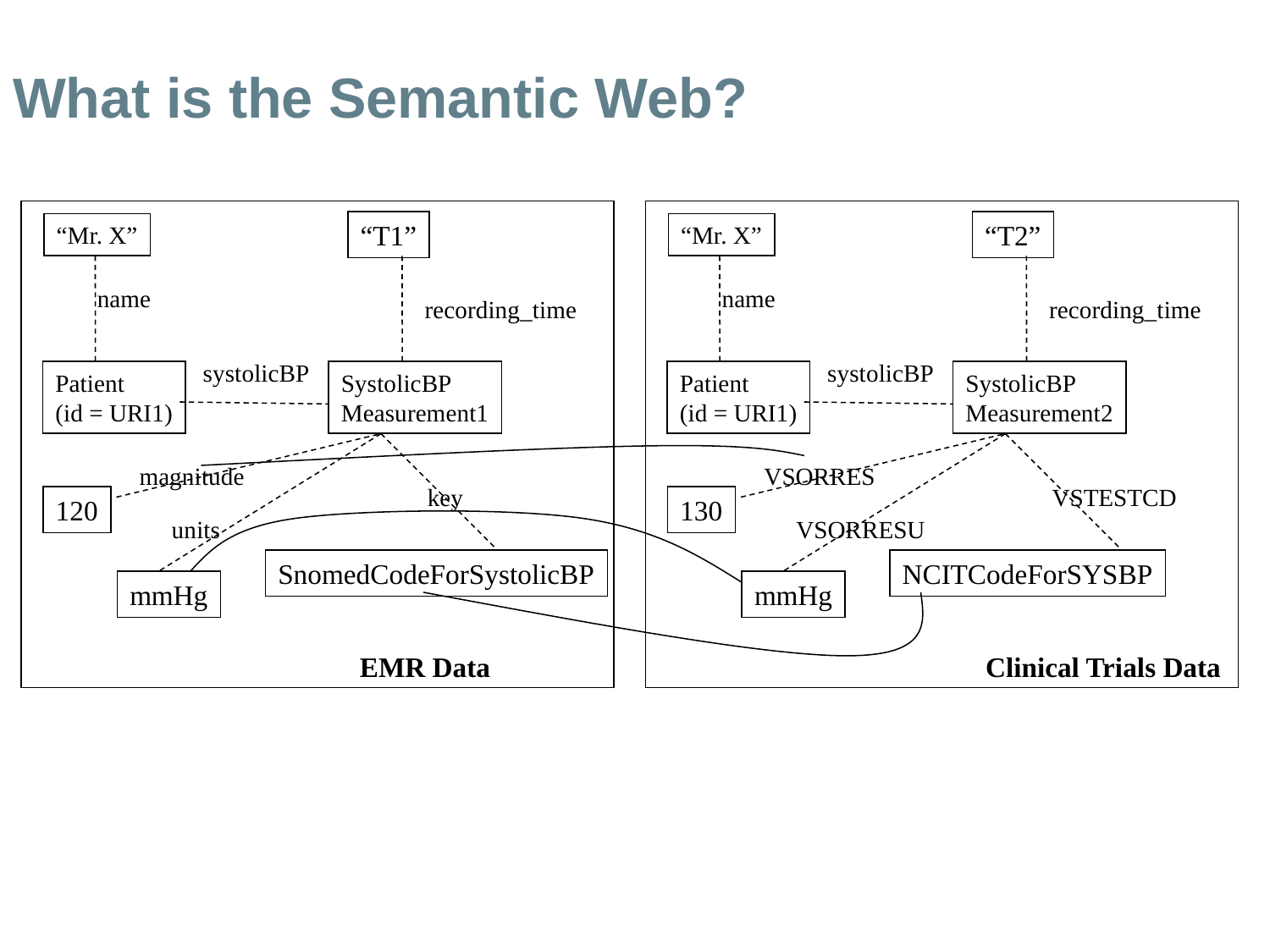

What is the Semantic Web?

“T1”
“T2”
“Mr. X”
“Mr. X”

name
name
recording_time
recording_time
systolicBP
systolicBP
Patient
(id = URI1)
SystolicBP
Measurement1
Patient
(id = URI1)
SystolicBP
Measurement2

magnitude
VSORRES

key
VSTESTCD
120
130
units

VSORRESU
SnomedCodeForSystolicBP
NCITCodeForSYSBP
mmHg
mmHg

EMR Data
Clinical Trials Data